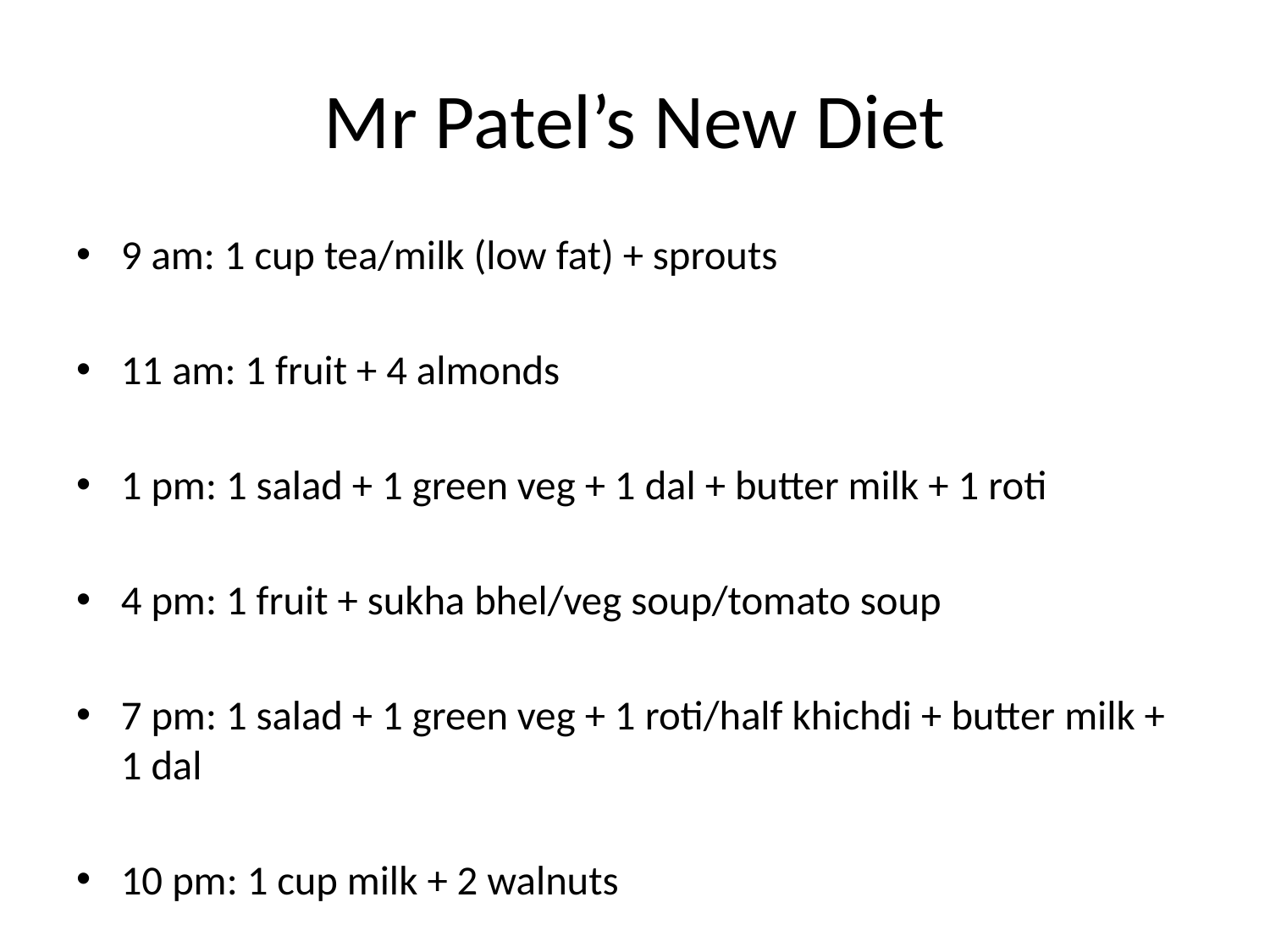

# Mr Patel’s New Diet
9 am: 1 cup tea/milk (low fat) + sprouts

11 am: 1 fruit + 4 almonds

1 pm: 1 salad + 1 green veg + 1 dal + butter milk + 1 roti

4 pm: 1 fruit + sukha bhel/veg soup/tomato soup

7 pm: 1 salad + 1 green veg + 1 roti/half khichdi + butter milk + 1 dal

10 pm: 1 cup milk + 2 walnuts